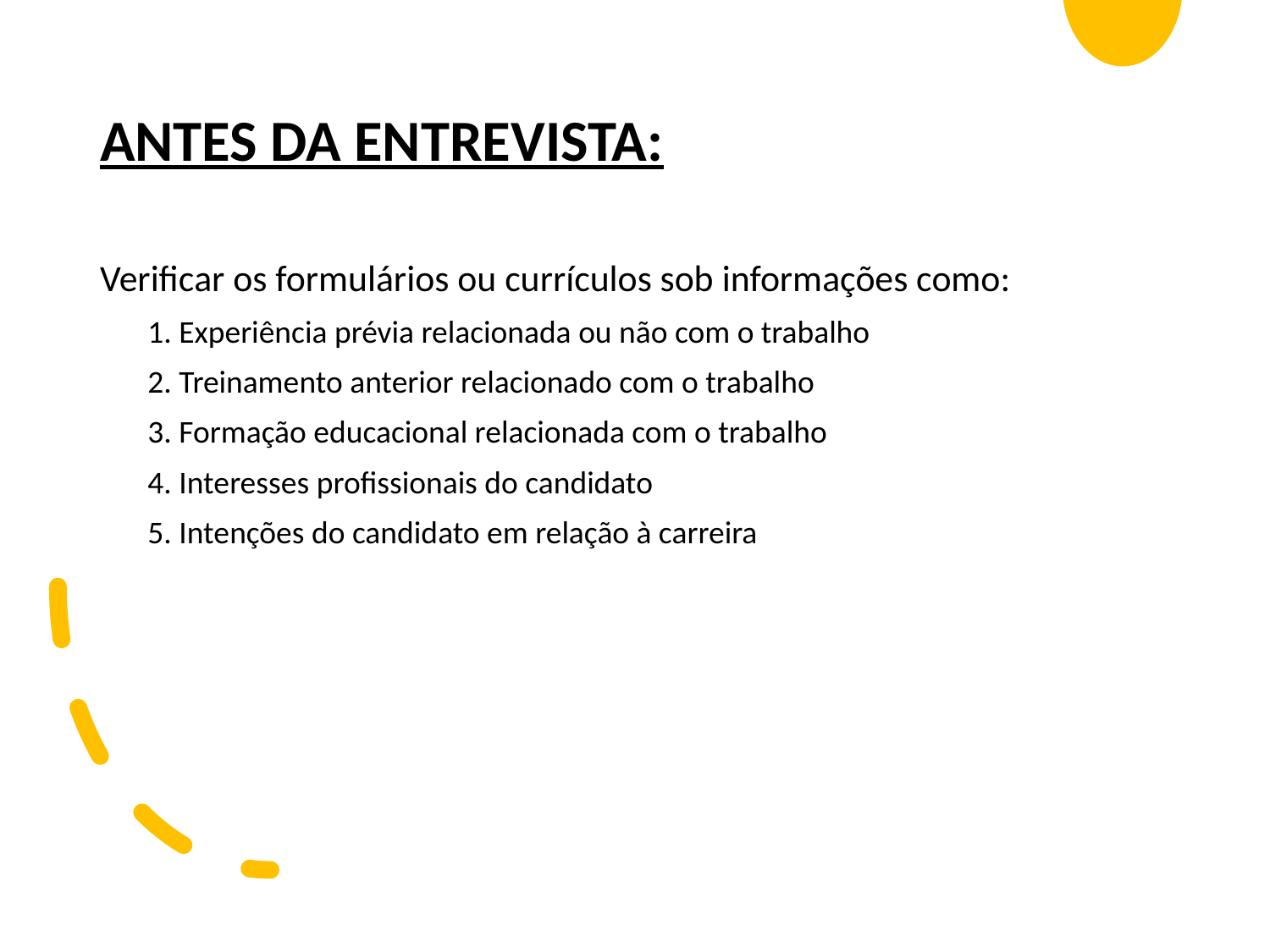

# ANTES DA ENTREVISTA:
Verificar os formulários ou currículos sob informações como:
 Experiência prévia relacionada ou não com o trabalho
 Treinamento anterior relacionado com o trabalho
 Formação educacional relacionada com o trabalho
 Interesses profissionais do candidato
 Intenções do candidato em relação à carreira